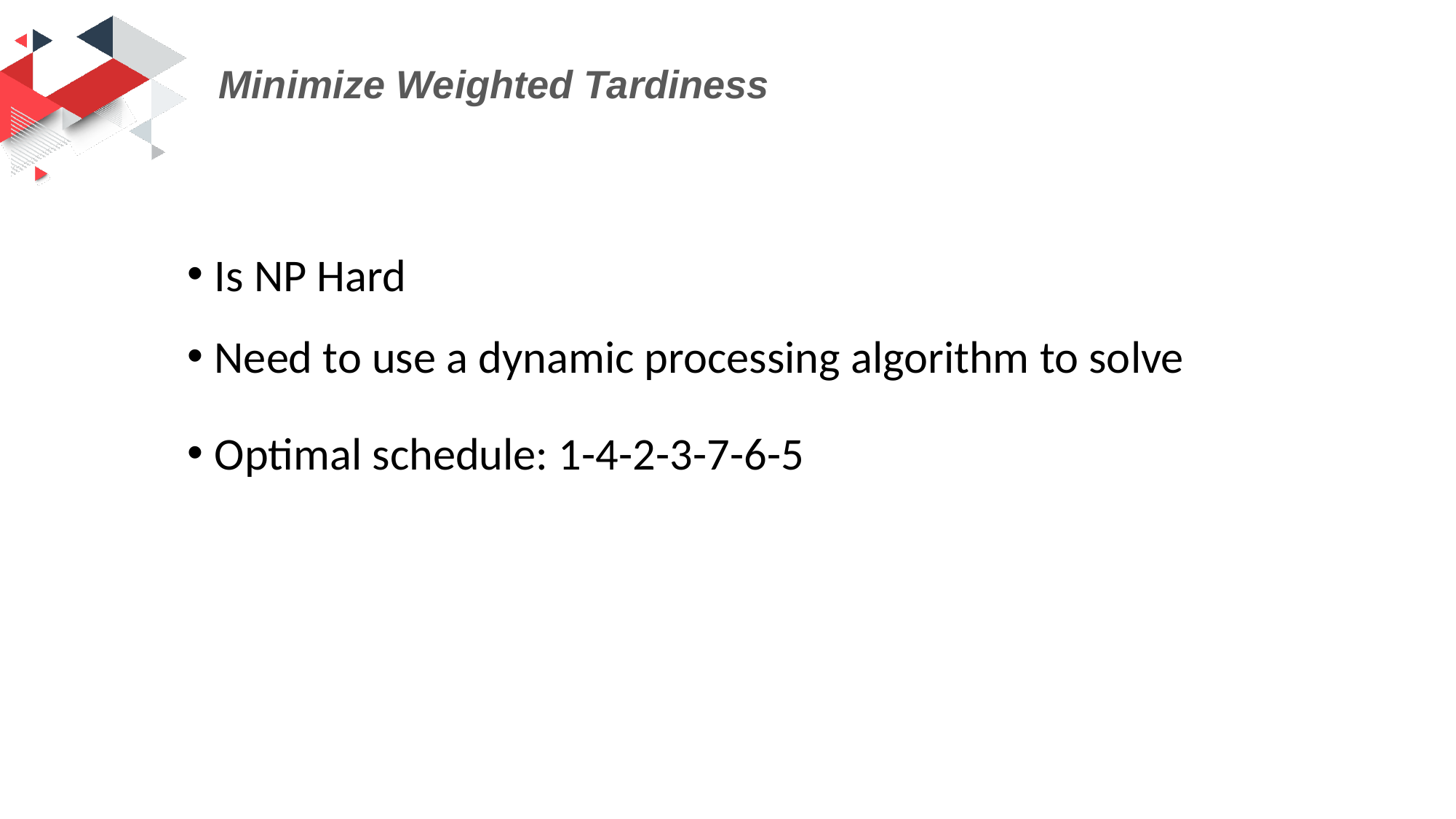

Minimize Weighted Tardiness

Is NP Hard
Need to use a dynamic processing algorithm to solve
Optimal schedule: 1-4-2-3-7-6-5